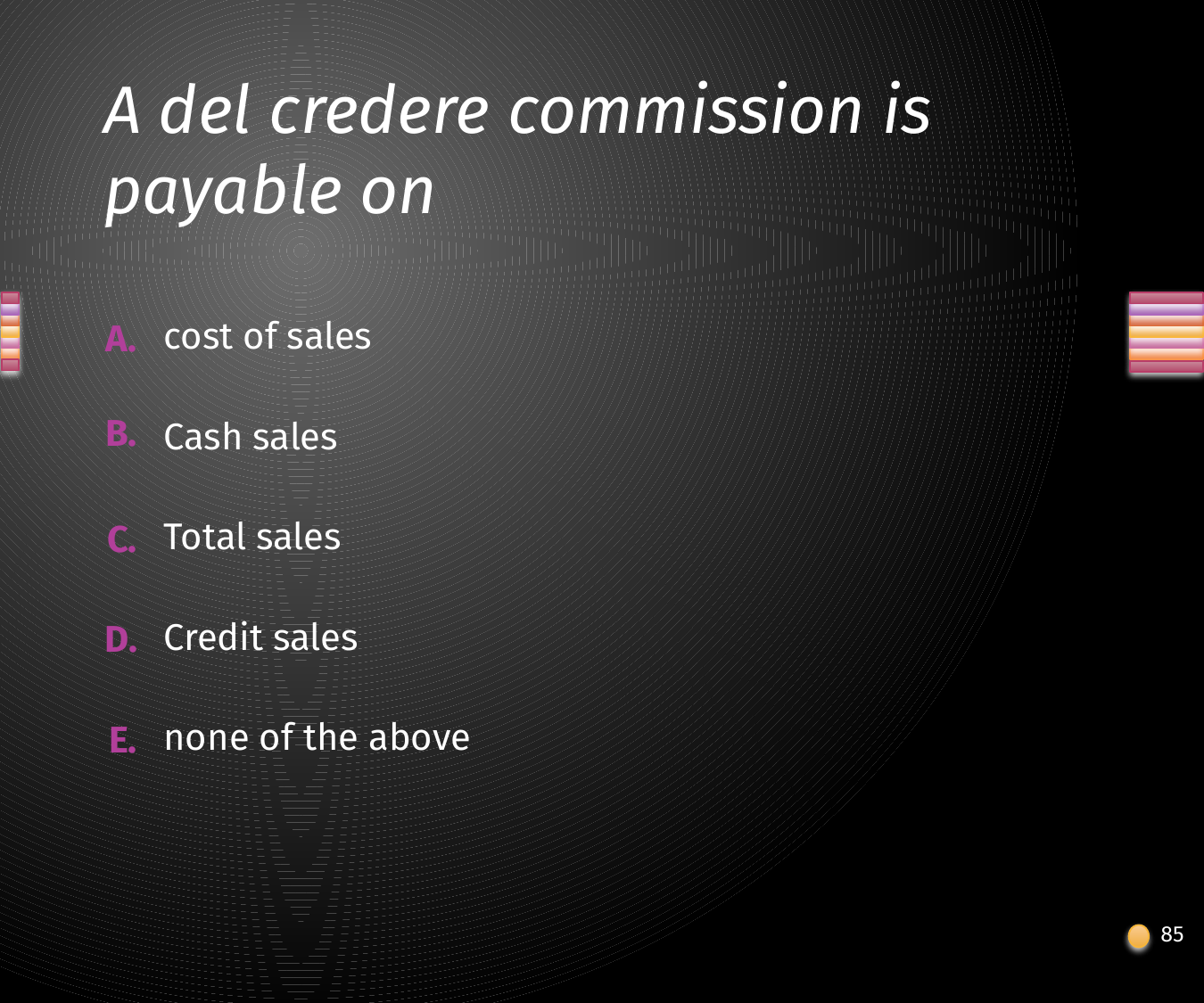

# A del credere commission is payable on
cost of sales
Cash sales
Total sales
Credit sales
none of the above
85